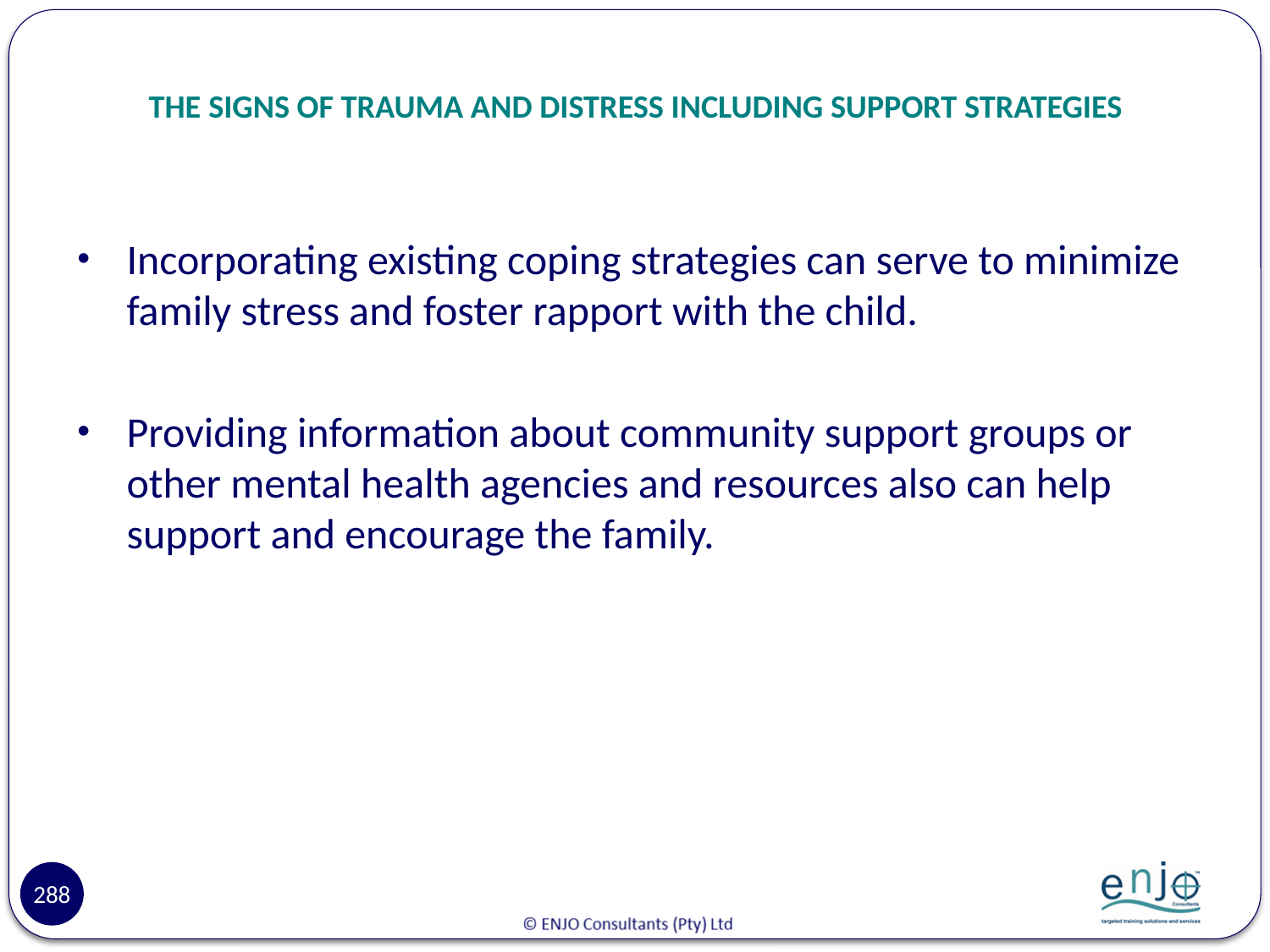

# THE SIGNS OF TRAUMA AND DISTRESS INCLUDING SUPPORT STRATEGIES
Incorporating existing coping strategies can serve to minimize family stress and foster rapport with the child.

Providing information about community support groups or other mental health agencies and resources also can help support and encourage the family.

288